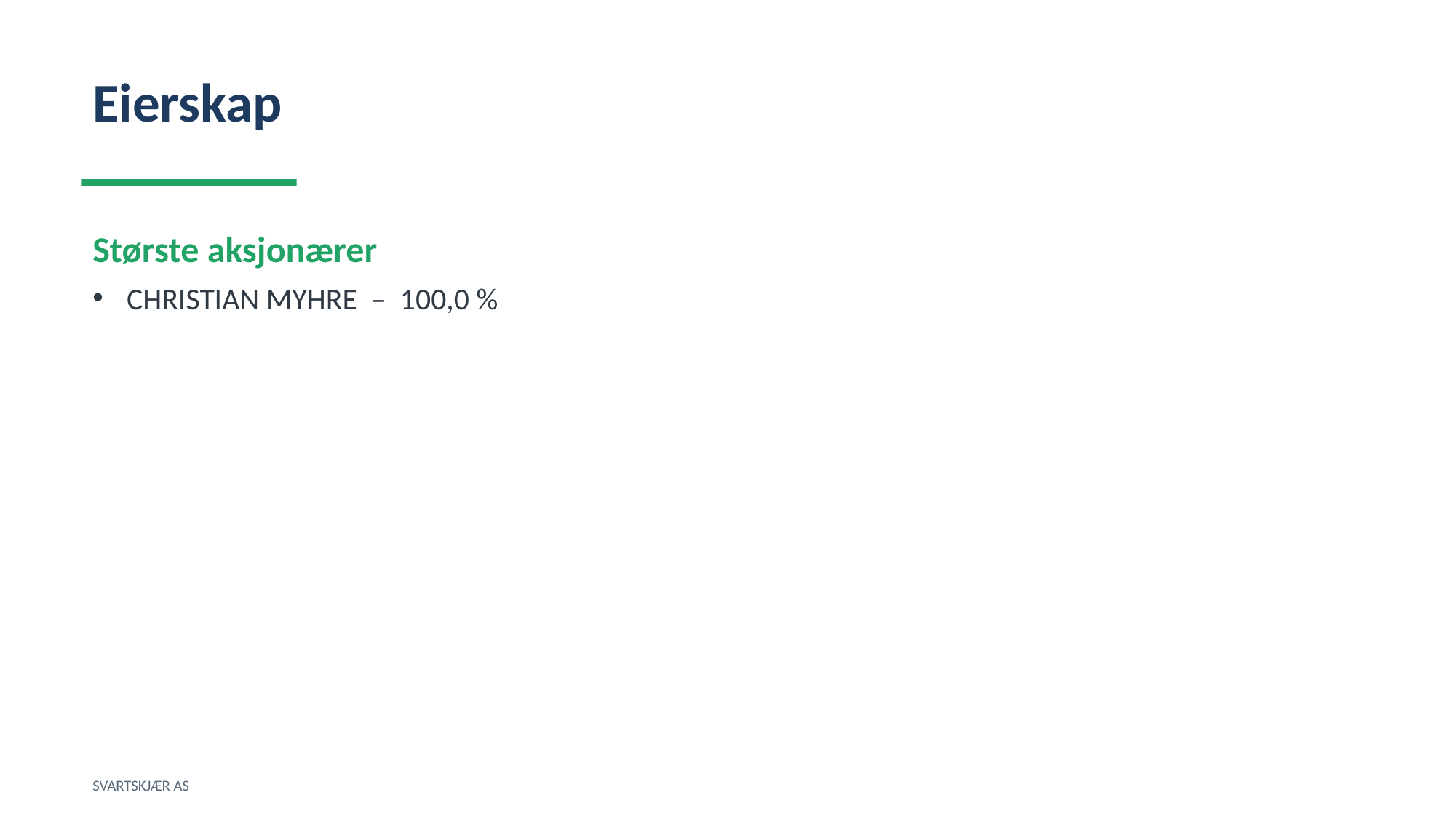

Eierskap

Største aksjonærer
CHRISTIAN MYHRE  –  100,0 %
SVARTSKJÆR AS